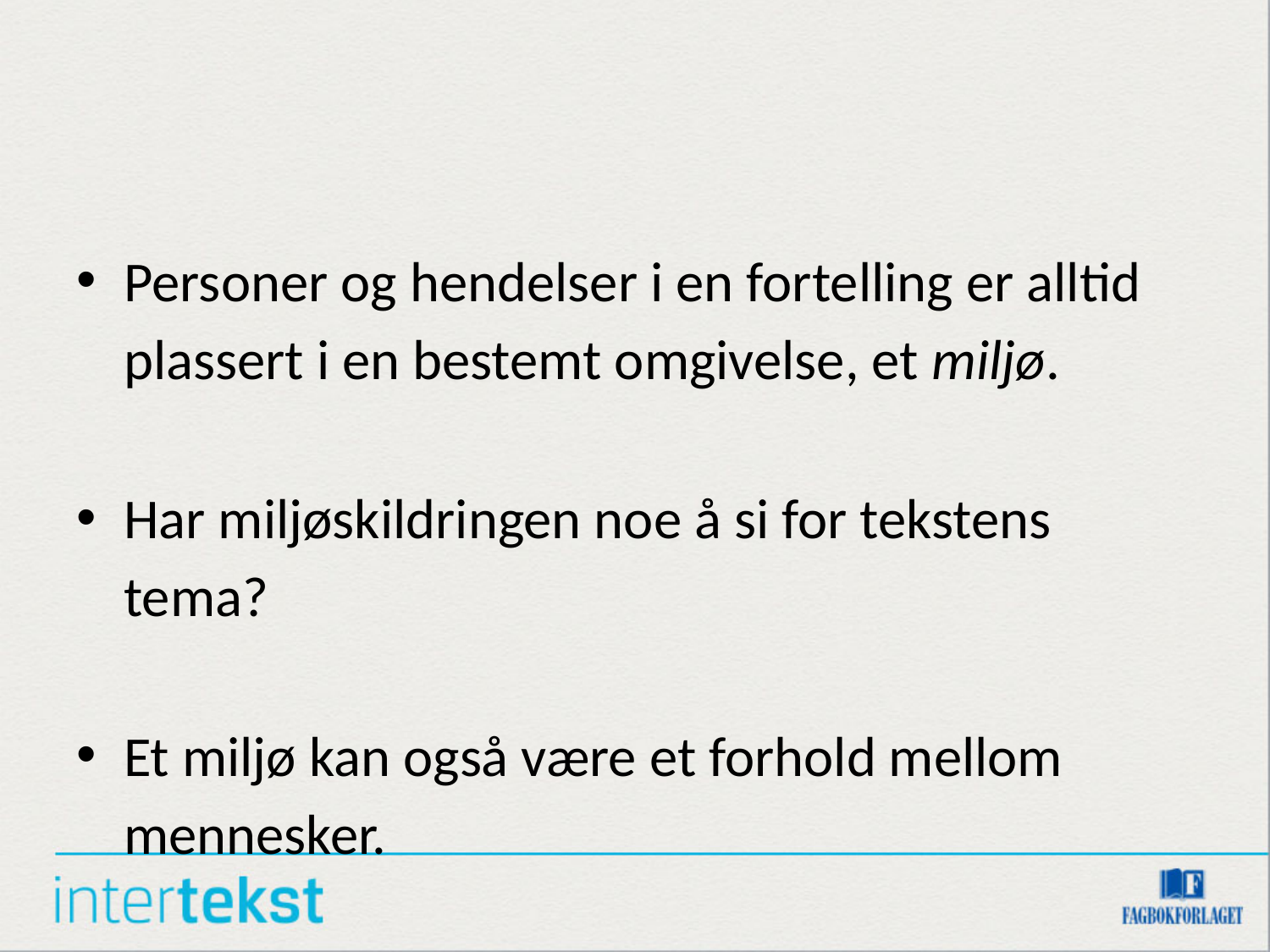

#
Personer og hendelser i en fortelling er alltid plassert i en bestemt omgivelse, et miljø.

Har miljøskildringen noe å si for tekstens tema?

Et miljø kan også være et forhold mellom mennesker.